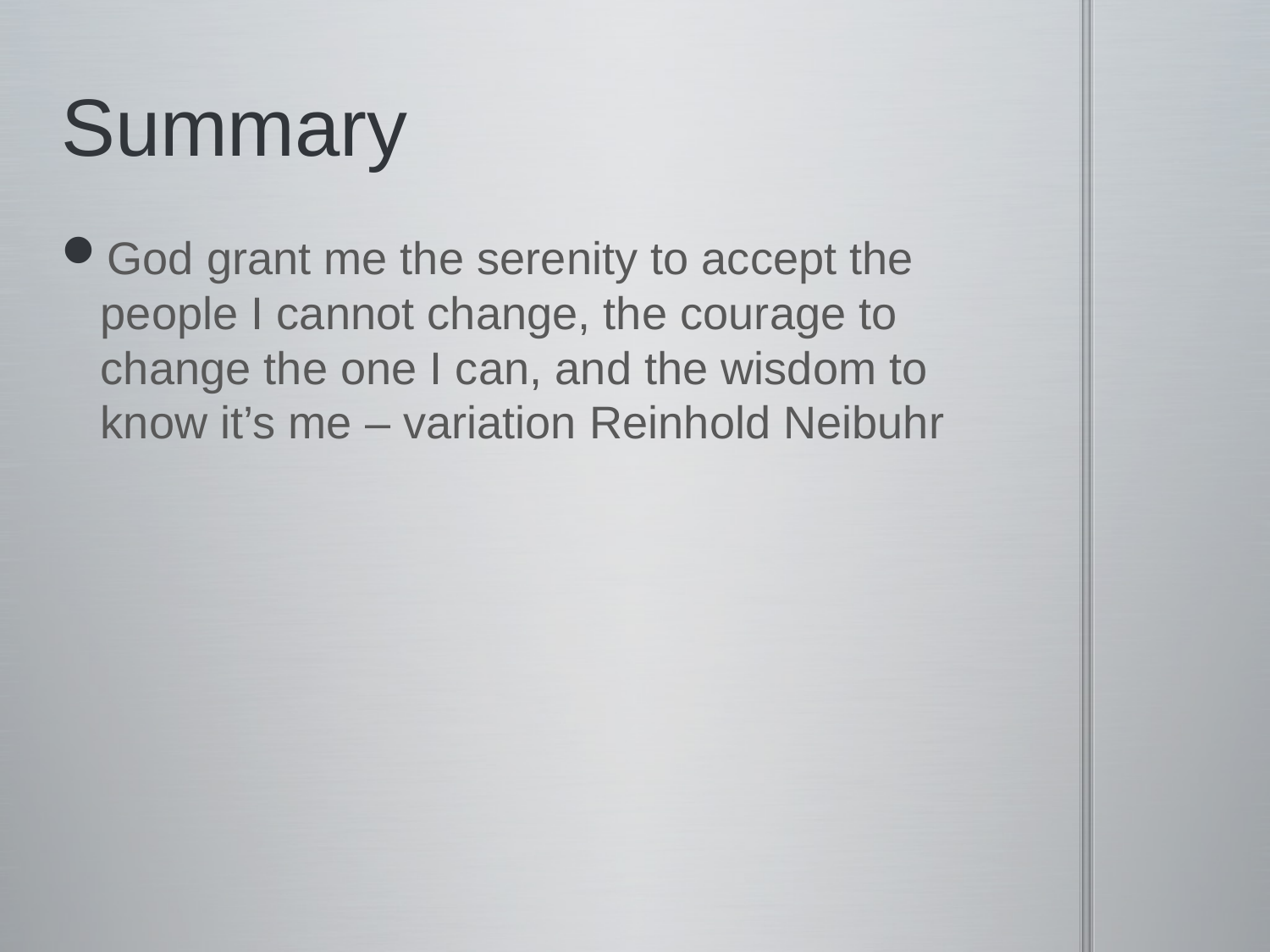

# Summary
God grant me the serenity to accept the people I cannot change, the courage to change the one I can, and the wisdom to know it’s me – variation Reinhold Neibuhr